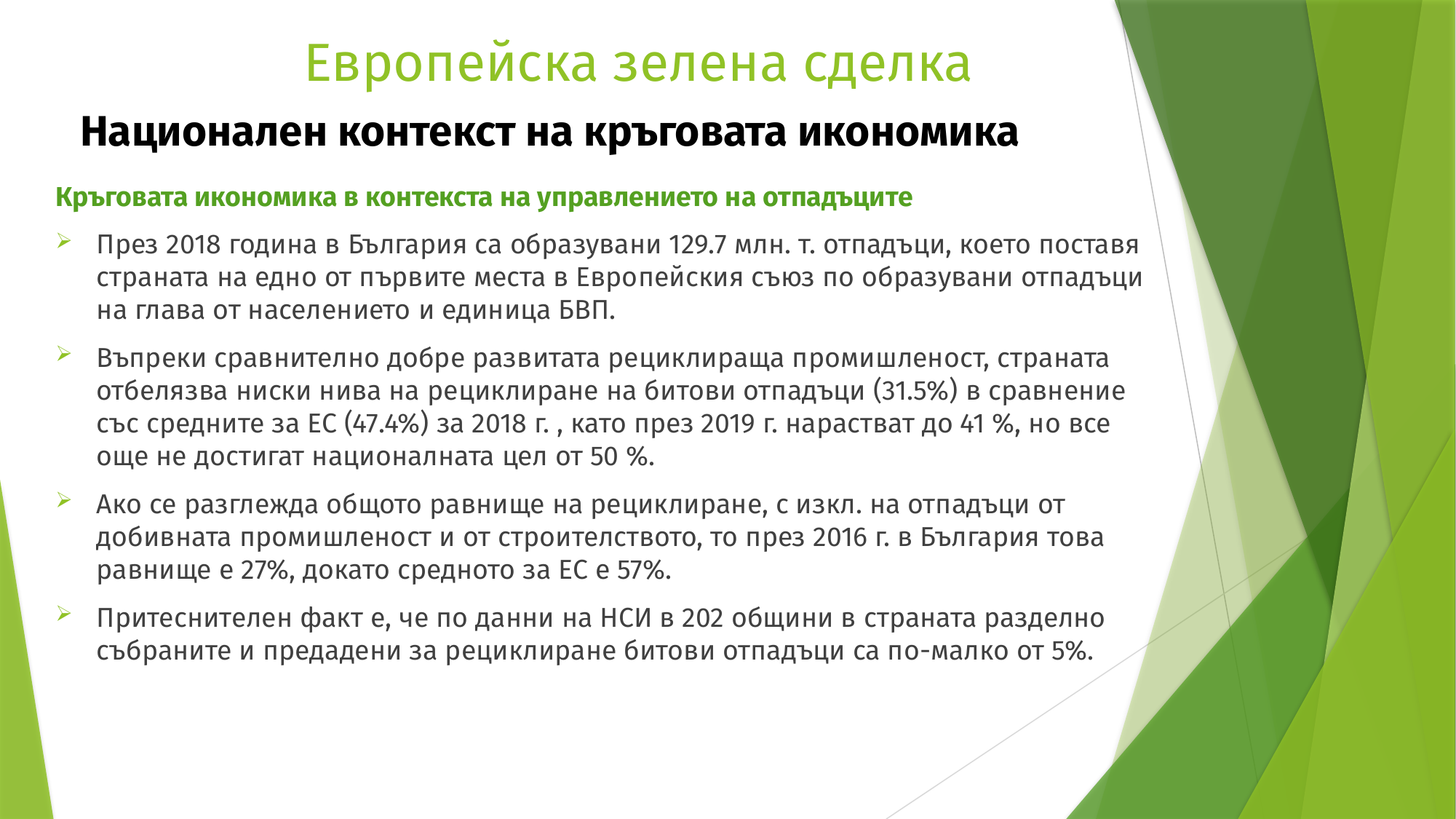

Европейска зелена сделка
Национален контекст на кръговата икономика
Кръговата икономика в контекста на управлението на отпадъците
През 2018 година в България са образувани 129.7 млн. т. отпадъци, което поставя страната на едно от първите места в Европейския съюз по образувани отпадъци на глава от населението и единица БВП.
Въпреки сравнително добре развитата рециклираща промишленост, страната отбелязва ниски нива на рециклиране на битови отпадъци (31.5%) в сравнение със средните за ЕС (47.4%) за 2018 г. , като през 2019 г. нарастват до 41 %, но все още не достигат националната цел от 50 %.
Ако се разглежда общото равнище на рециклиране, с изкл. на отпадъци от добивната промишленост и от строителството, то през 2016 г. в България това равнище е 27%, докато средното за ЕС е 57%.
Притеснителен факт е, че по данни на НСИ в 202 общини в страната разделно събраните и предадени за рециклиране битови отпадъци са по-малко от 5%.